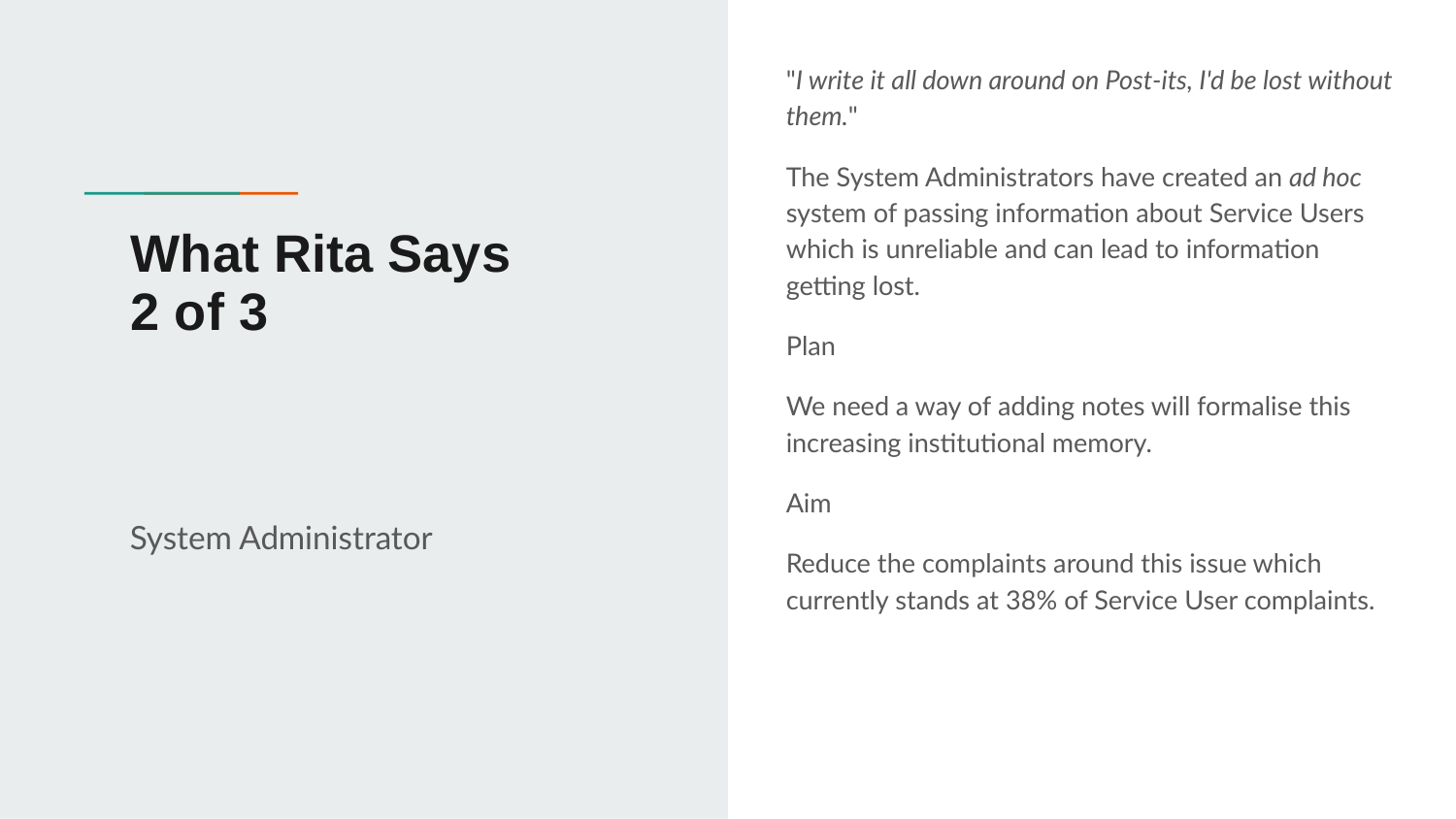

"I write it all down around on Post-its, I'd be lost without them."
The System Administrators have created an ad hoc system of passing information about Service Users which is unreliable and can lead to information getting lost.
Plan
We need a way of adding notes will formalise this increasing institutional memory.
Aim
Reduce the complaints around this issue which currently stands at 38% of Service User complaints.
# What Rita Says
2 of 3
System Administrator